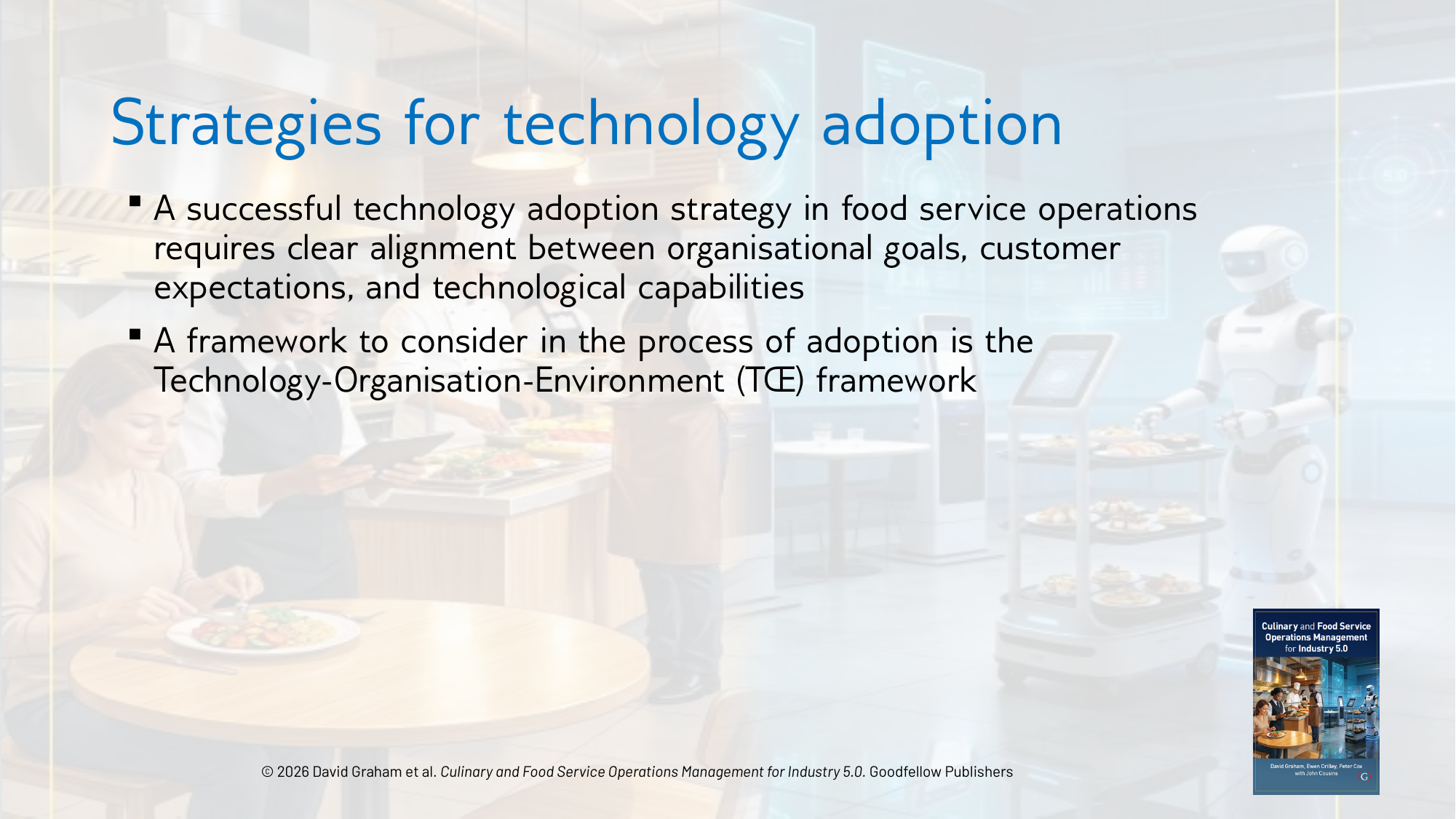

# Strategies for technology adoption
A successful technology adoption strategy in food service operations requires clear alignment between organisational goals, customer expectations, and technological capabilities
A framework to consider in the process of adoption is the Technology-Organisation-Environment (TOE) framework
© 2026 David Graham et al. Culinary and Food Service Operations Management for Industry 5.0. Goodfellow Publishers